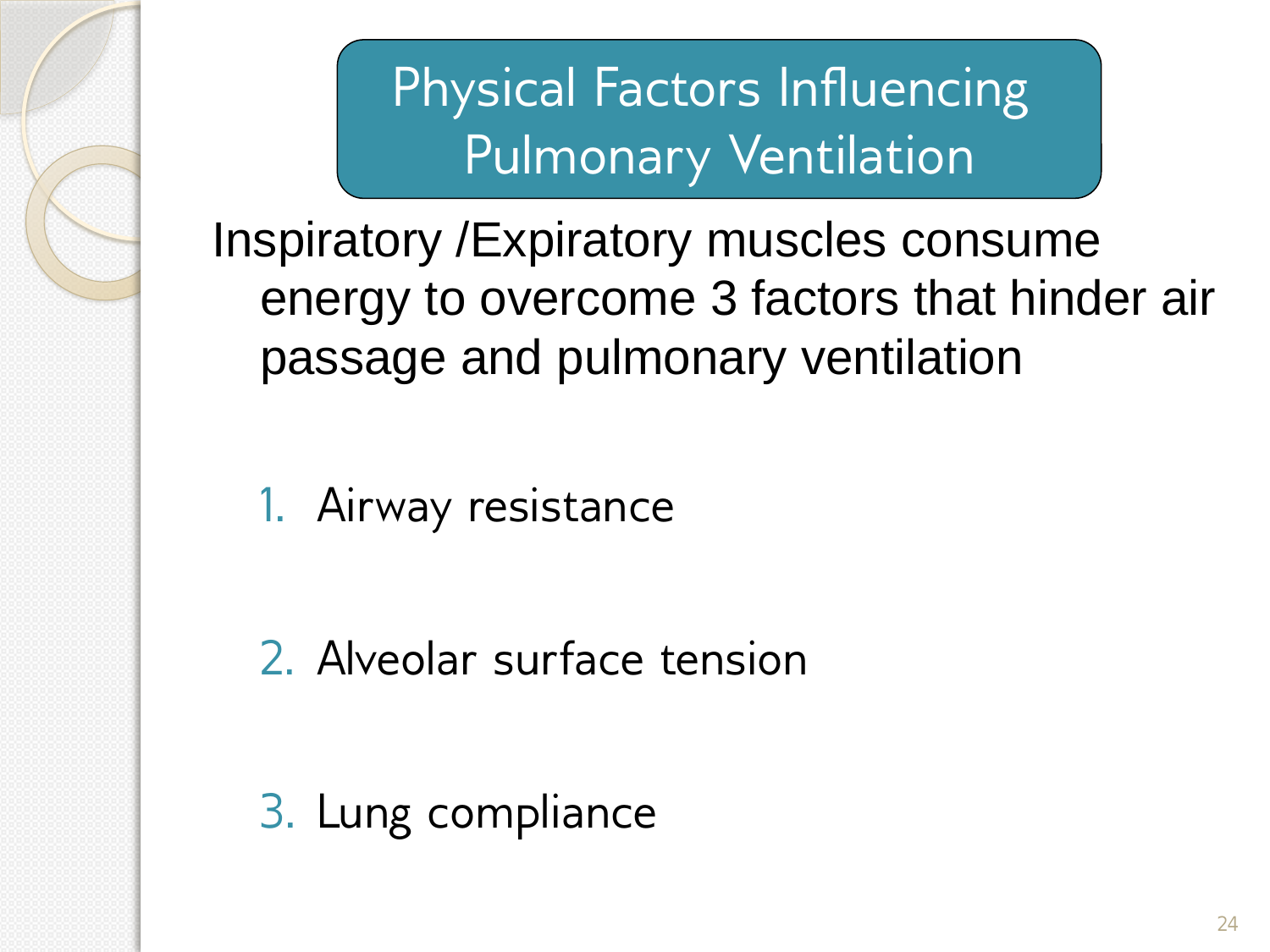

# Physical Factors Influencing Pulmonary Ventilation

Inspiratory /Expiratory muscles consume energy to overcome 3 factors that hinder air passage and pulmonary ventilation

Airway resistance

Alveolar surface tension

Lung compliance
24